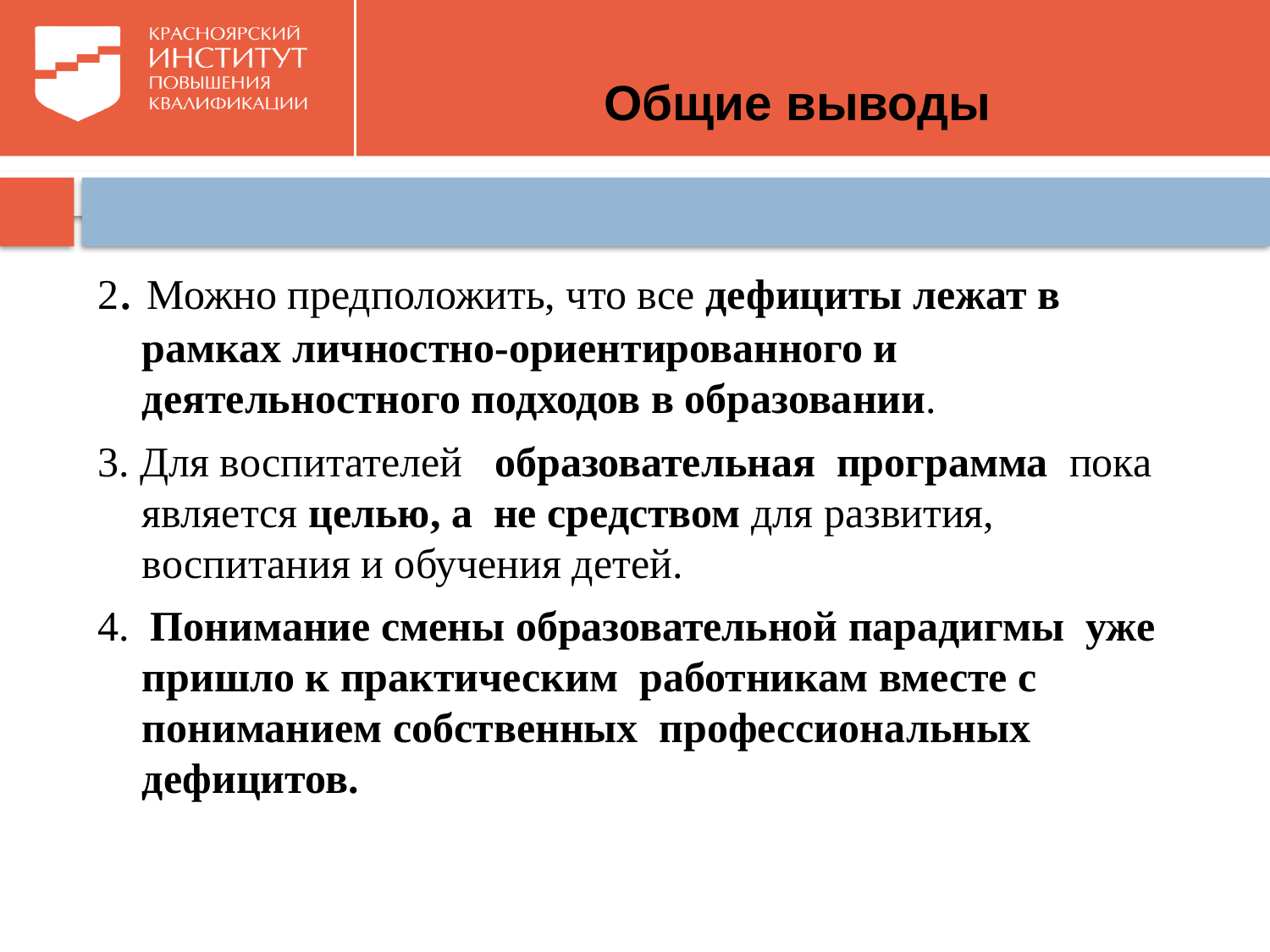

# Общие выводы
2. Можно предположить, что все дефициты лежат в рамках личностно-ориентированного и деятельностного подходов в образовании.
3. Для воспитателей   образовательная  программа  пока является целью, а  не средством для развития, воспитания и обучения детей.
4.  Понимание смены образовательной парадигмы  уже пришло к практическим  работникам вместе с пониманием собственных  профессиональных дефицитов.